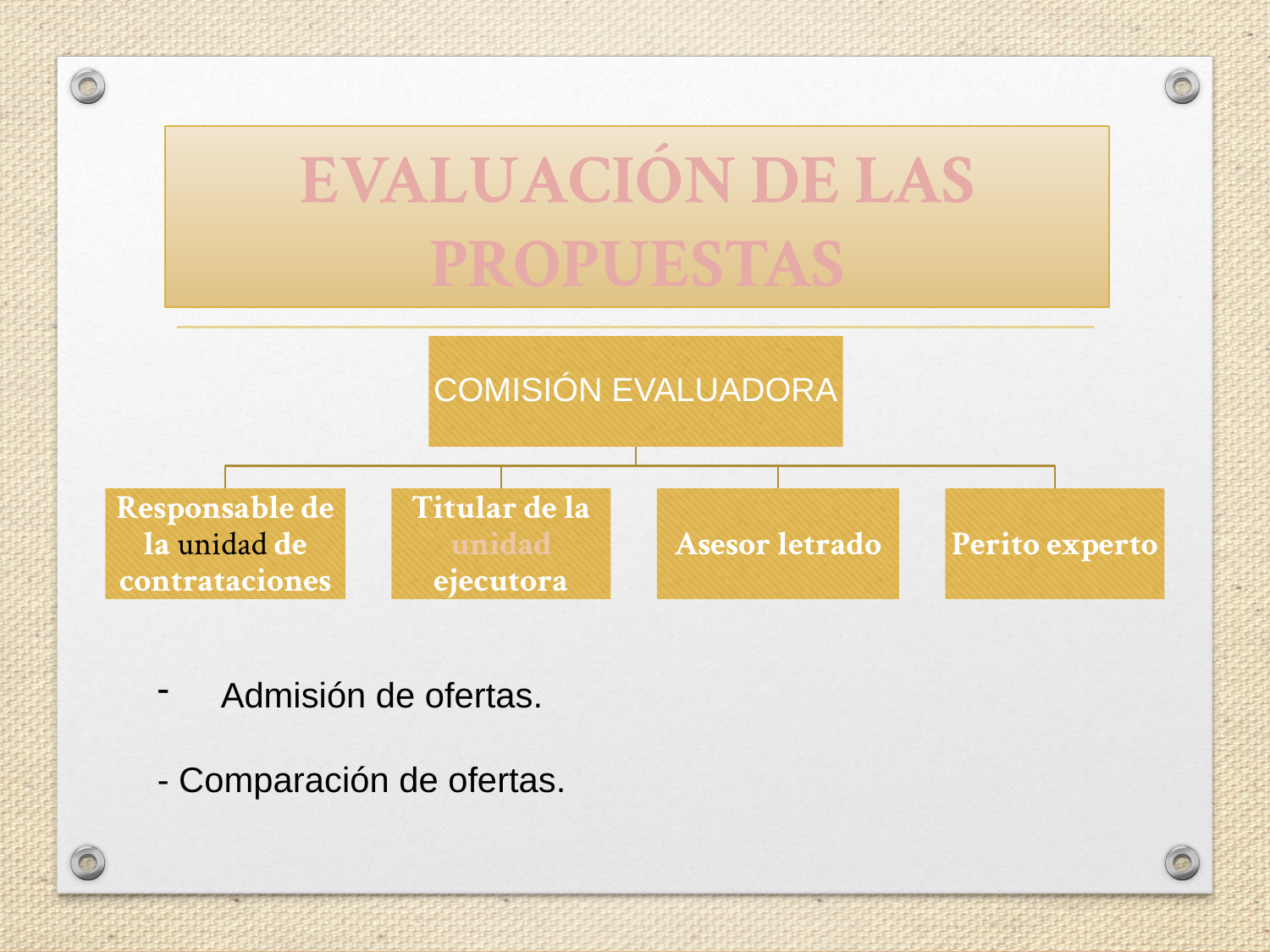

# EVALUACIÓN DE LAS PROPUESTAS
COMISIÓN EVALUADORA
Responsable de la unidad de contrataciones
Titular de la unidad ejecutora
Asesor letrado
Perito experto
Admisión de ofertas.

- Comparación de ofertas.